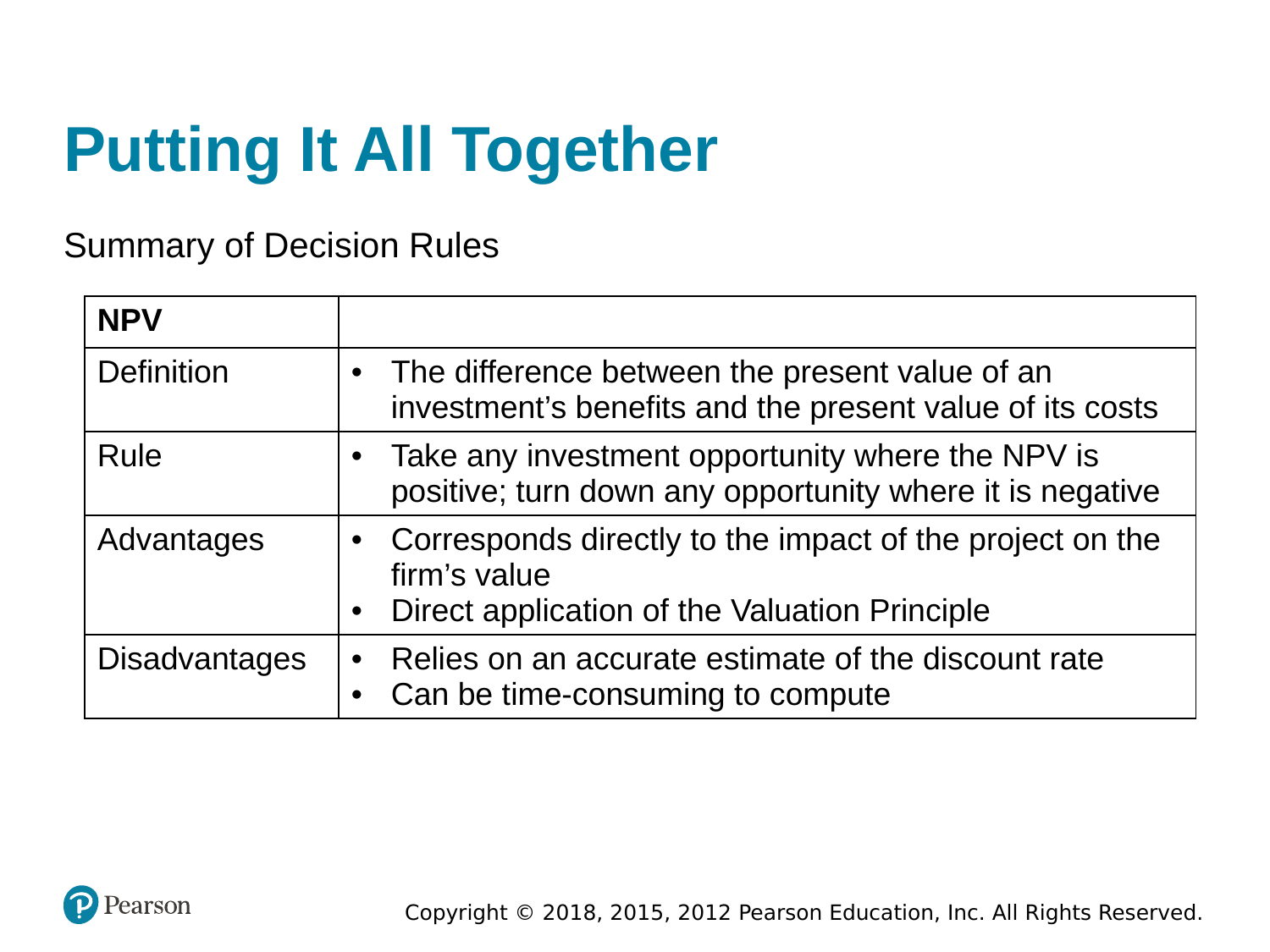

# Putting It All Together
Summary of Decision Rules
| NPV | Blank |
| --- | --- |
| Definition | The difference between the present value of an investment’s benefits and the present value of its costs |
| Rule | Take any investment opportunity where the NPV is positive; turn down any opportunity where it is negative |
| Advantages | Corresponds directly to the impact of the project on the firm’s value Direct application of the Valuation Principle |
| Disadvantages | Relies on an accurate estimate of the discount rate Can be time-consuming to compute |